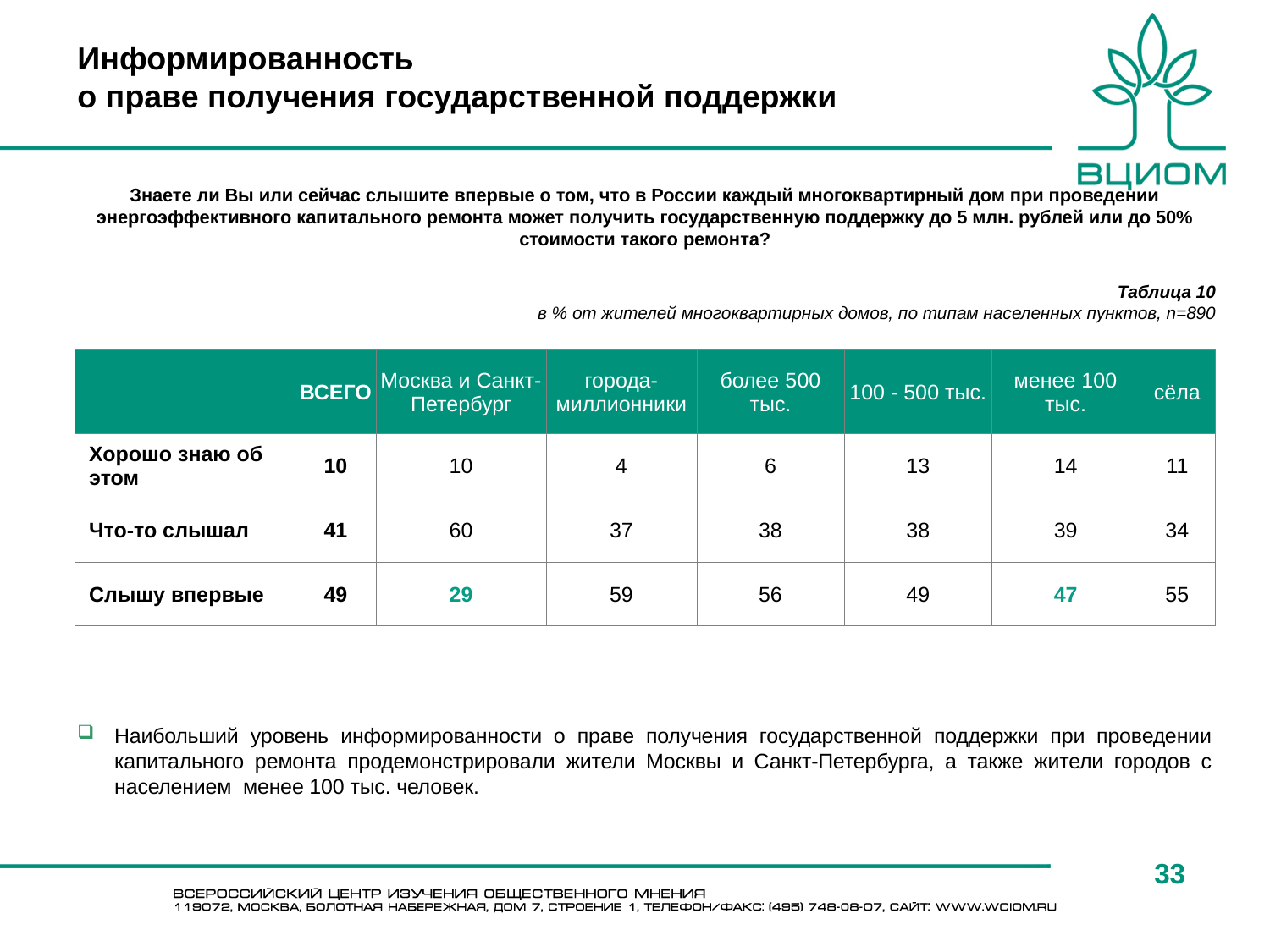

Информированность
о праве получения государственной поддержки
Знаете ли Вы или сейчас слышите впервые о том, что в России каждый многоквартирный дом при проведении энергоэффективного капитального ремонта может получить государственную поддержку до 5 млн. рублей или до 50% стоимости такого ремонта?

Таблица 10
в % от жителей многоквартирных домов, по типам населенных пунктов, n=890

|  | ВСЕГО | Москва и Санкт-Петербург | города-миллионники | более 500 тыс. | 100 - 500 тыс. | менее 100 тыс. | сёла |
| --- | --- | --- | --- | --- | --- | --- | --- |
| Хорошо знаю об этом | 10 | 10 | 4 | 6 | 13 | 14 | 11 |
| Что-то слышал | 41 | 60 | 37 | 38 | 38 | 39 | 34 |
| Слышу впервые | 49 | 29 | 59 | 56 | 49 | 47 | 55 |
Наибольший уровень информированности о праве получения государственной поддержки при проведении капитального ремонта продемонстрировали жители Москвы и Санкт-Петербурга, а также жители городов с населением  менее 100 тыс. человек.
33